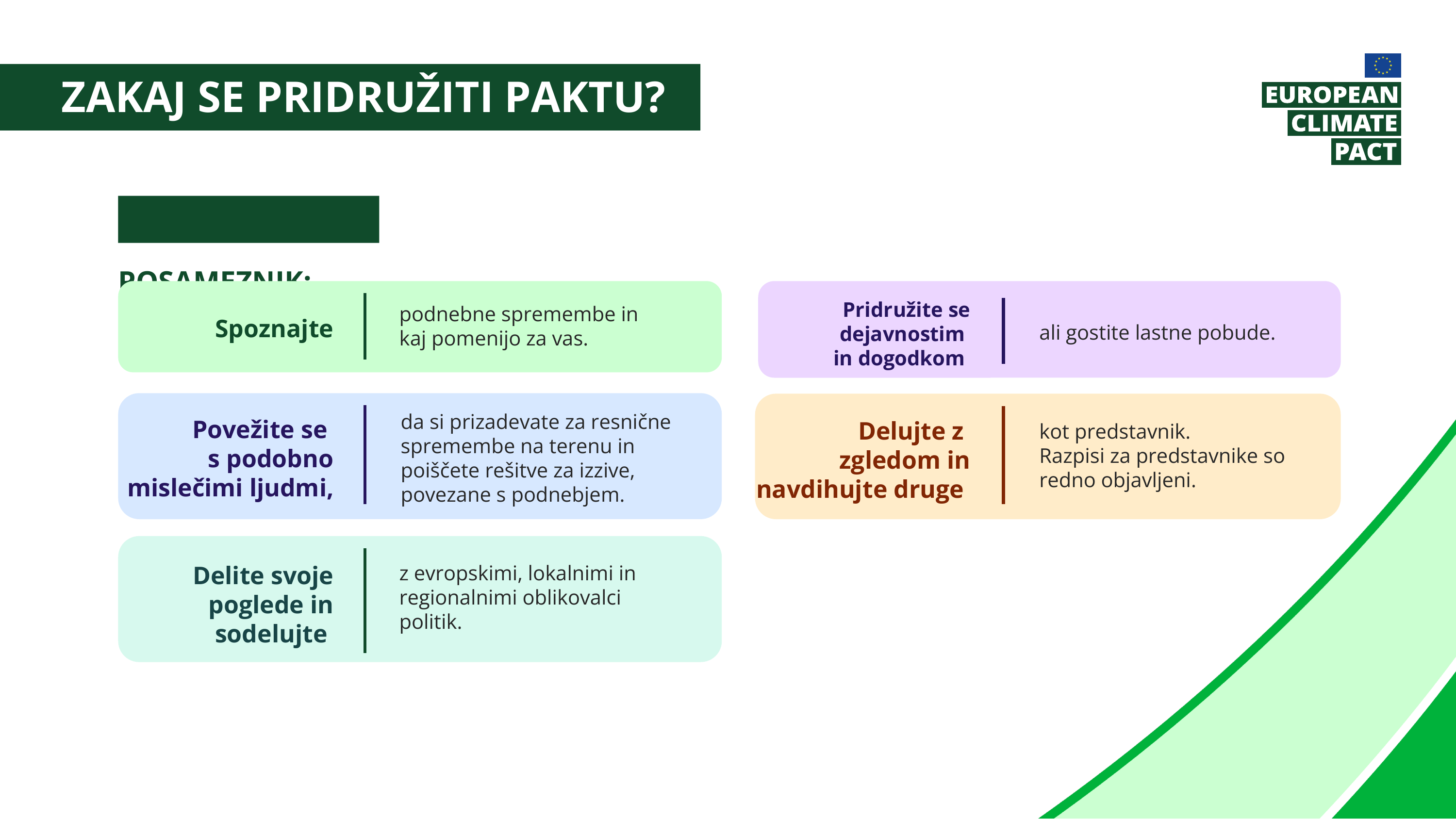

Zakaj se pridružiti paktu?
Kot posameznik:

Pridružite se dejavnostim
in dogodkom
podnebne spremembe in kaj pomenijo za vas.
Spoznajte
ali gostite lastne pobude.

da si prizadevate za resnične spremembe na terenu in poiščete rešitve za izzive, povezane s podnebjem.
Povežite se
s podobno mislečimi ljudmi,
Delujte z
zgledom in navdihujte druge
kot predstavnik.
Razpisi za predstavnike so redno objavljeni.

Delite svoje poglede in sodelujte
z evropskimi, lokalnimi in regionalnimi oblikovalci politik.